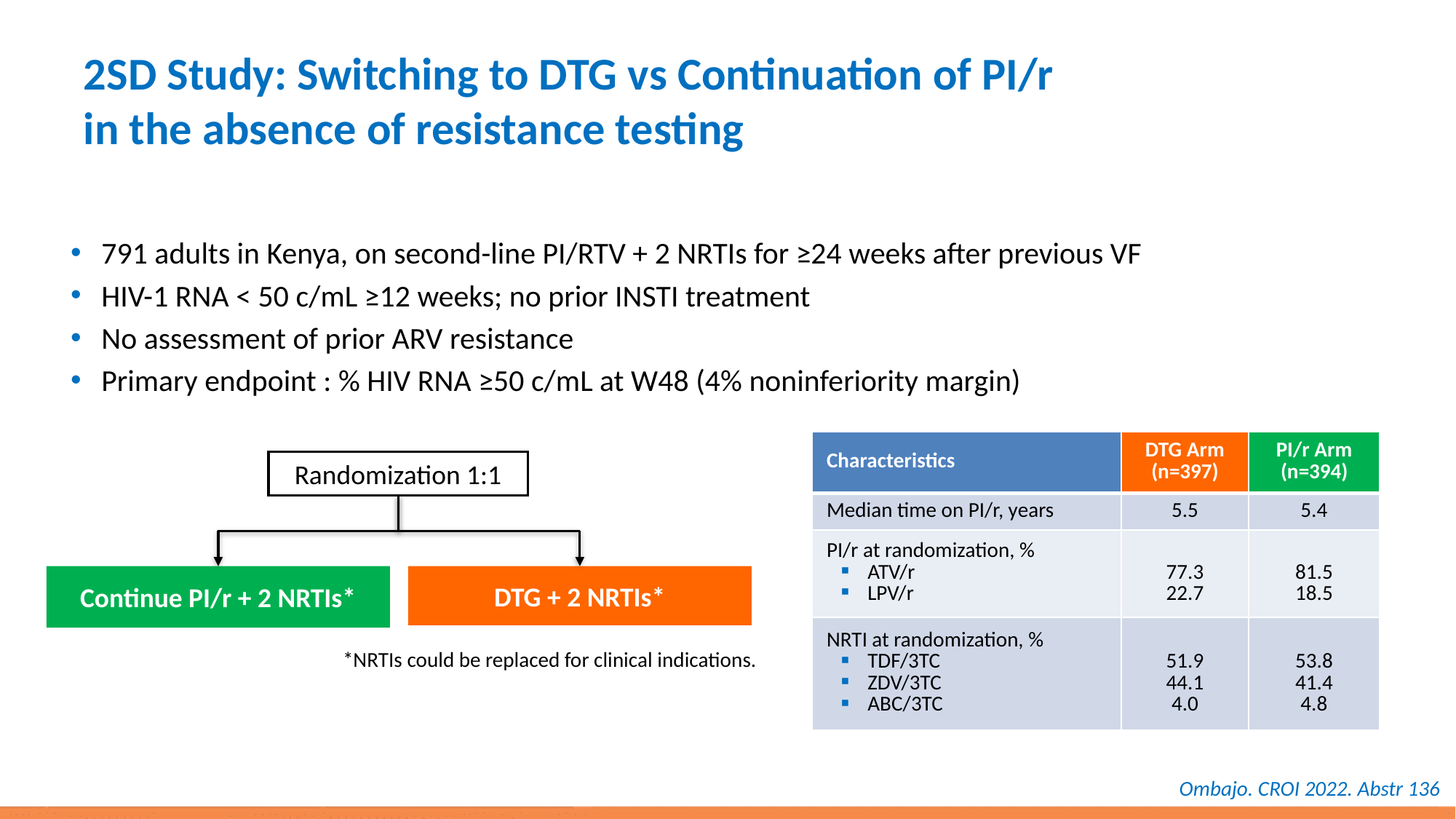

# 2SD Study: Switching to DTG vs Continuation of PI/r in the absence of resistance testing
791 adults in Kenya, on second-line PI/RTV + 2 NRTIs for ≥24 weeks after previous VF
HIV-1 RNA < 50 c/mL ≥12 weeks; no prior INSTI treatment
No assessment of prior ARV resistance
Primary endpoint : % HIV RNA ≥50 c/mL at W48 (4% noninferiority margin)

| Characteristics | DTG Arm (n=397) | PI/r Arm (n=394) |
| --- | --- | --- |
| Median time on PI/r, years | 5.5 | 5.4 |
| PI/r at randomization, % ATV/r LPV/r | 77.3 22.7 | 81.5 18.5 |
| NRTI at randomization, % TDF/3TC ZDV/3TC ABC/3TC | 51.9 44.1 4.0 | 53.8 41.4 4.8 |

Randomization 1:1
Continue PI/r + 2 NRTIs*
DTG + 2 NRTIs*
*NRTIs could be replaced for clinical indications.
Ombajo. CROI 2022. Abstr 136